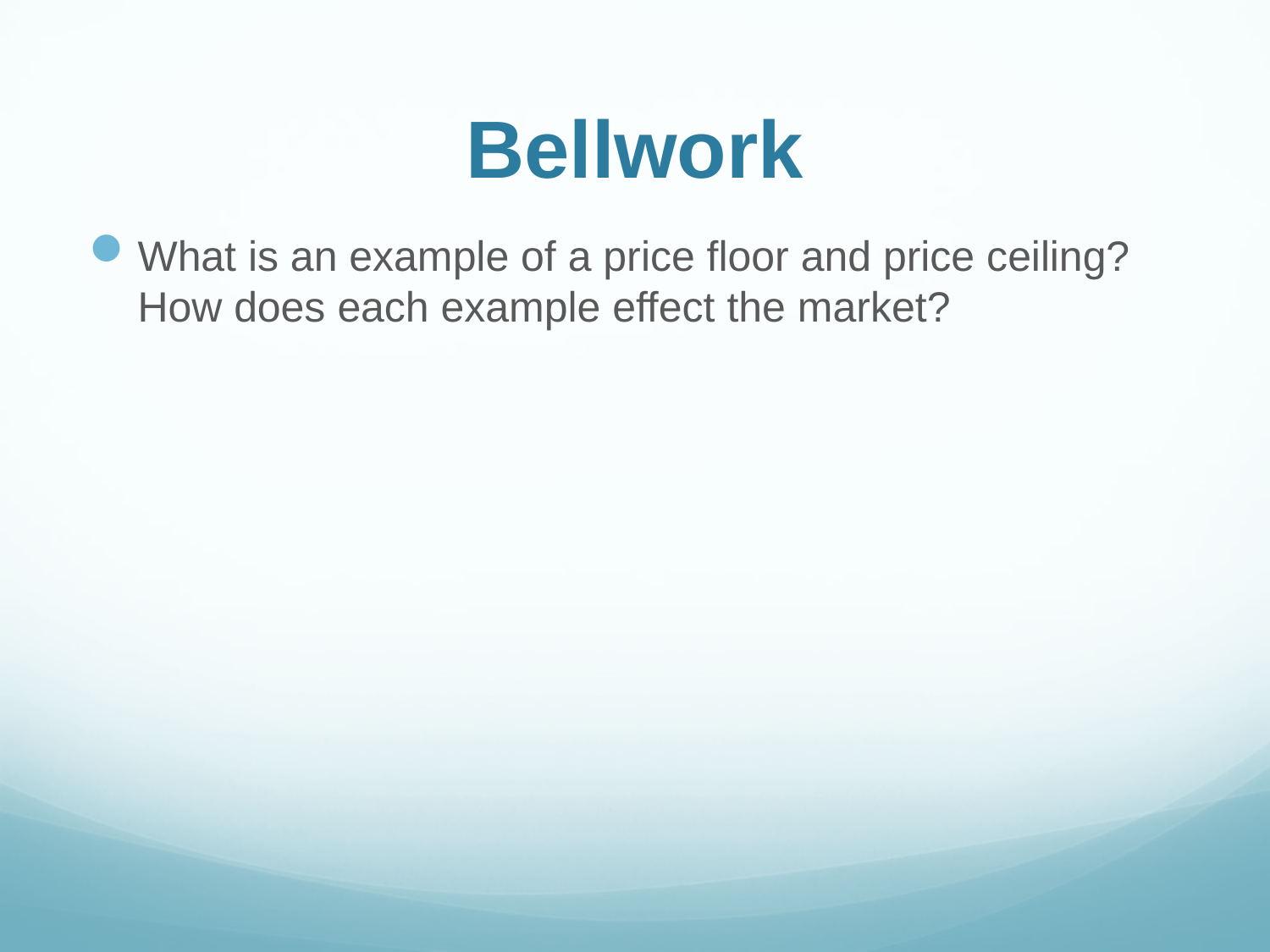

# Bellwork
What is an example of a price floor and price ceiling? How does each example effect the market?